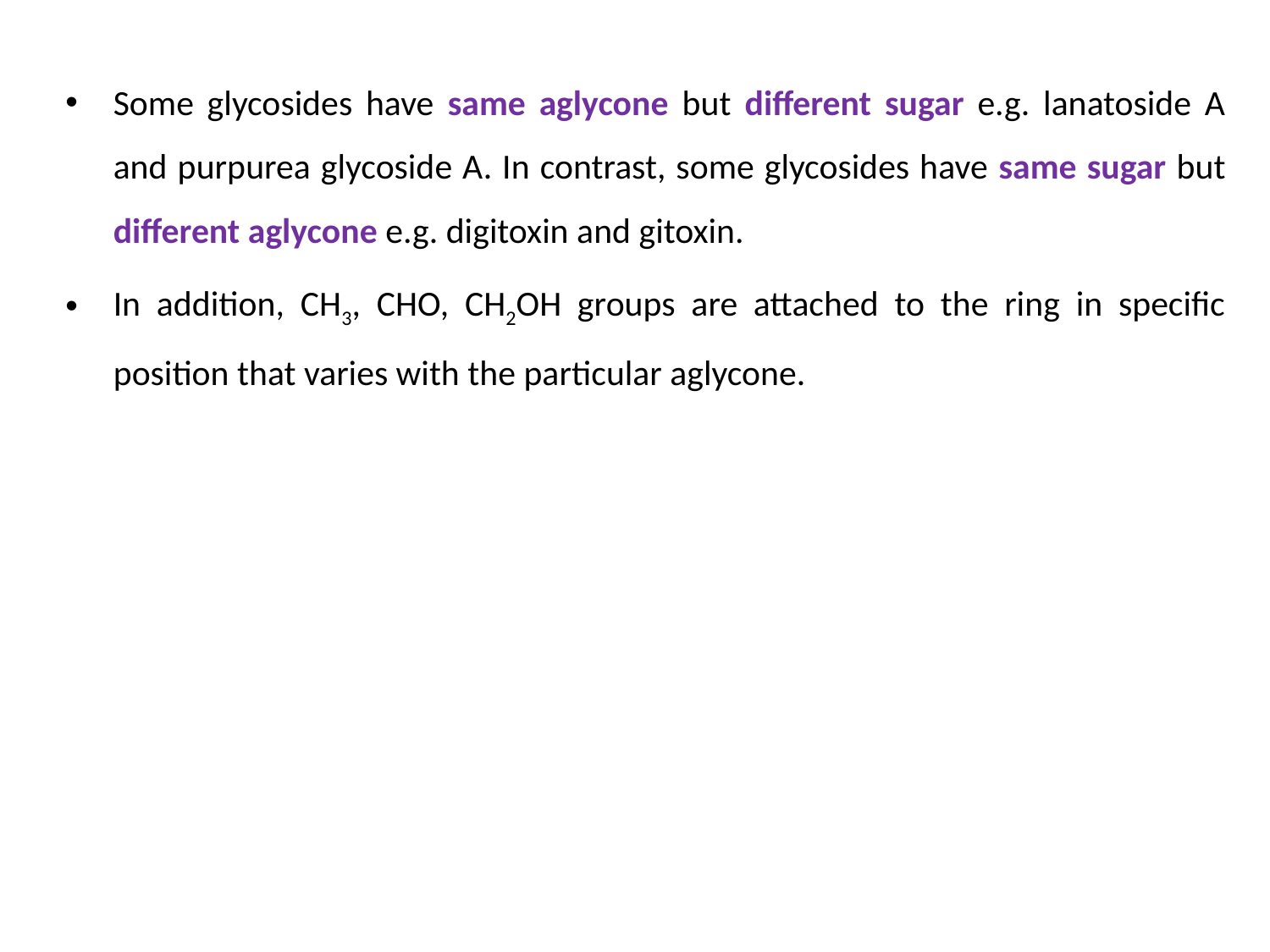

Some glycosides have same aglycone but different sugar e.g. lanatoside A and purpurea glycoside A. In contrast, some glycosides have same sugar but different aglycone e.g. digitoxin and gitoxin.
In addition, CH3, CHO, CH2OH groups are attached to the ring in specific position that varies with the particular aglycone.